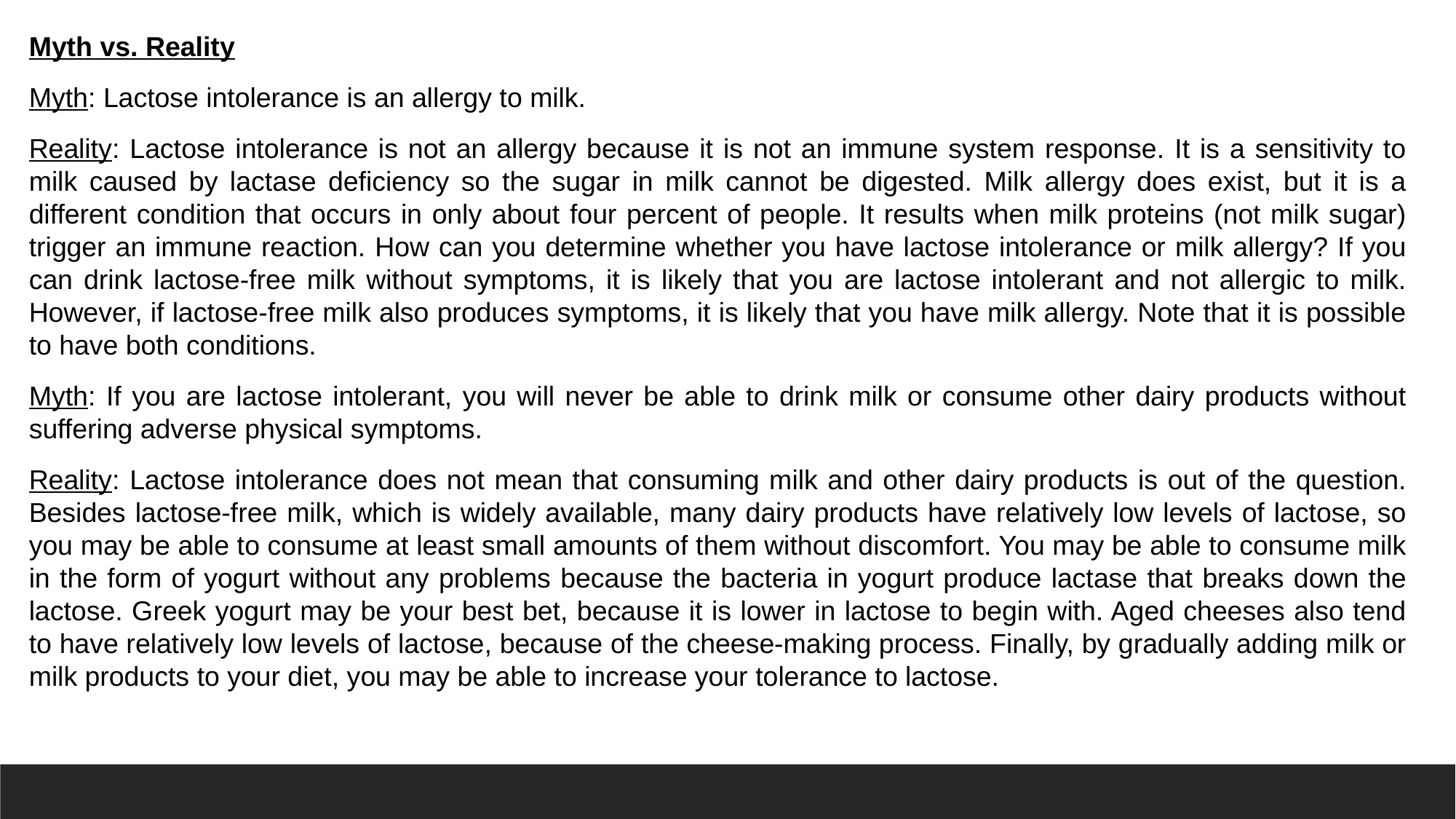

Myth vs. Reality

Myth: Lactose intolerance is an allergy to milk.

Reality: Lactose intolerance is not an allergy because it is not an immune system response. It is a sensitivity to milk caused by lactase deficiency so the sugar in milk cannot be digested. Milk allergy does exist, but it is a different condition that occurs in only about four percent of people. It results when milk proteins (not milk sugar) trigger an immune reaction. How can you determine whether you have lactose intolerance or milk allergy? If you can drink lactose-free milk without symptoms, it is likely that you are lactose intolerant and not allergic to milk. However, if lactose-free milk also produces symptoms, it is likely that you have milk allergy. Note that it is possible to have both conditions.

Myth: If you are lactose intolerant, you will never be able to drink milk or consume other dairy products without suffering adverse physical symptoms.

Reality: Lactose intolerance does not mean that consuming milk and other dairy products is out of the question. Besides lactose-free milk, which is widely available, many dairy products have relatively low levels of lactose, so you may be able to consume at least small amounts of them without discomfort. You may be able to consume milk in the form of yogurt without any problems because the bacteria in yogurt produce lactase that breaks down the lactose. Greek yogurt may be your best bet, because it is lower in lactose to begin with. Aged cheeses also tend to have relatively low levels of lactose, because of the cheese-making process. Finally, by gradually adding milk or milk products to your diet, you may be able to increase your tolerance to lactose.